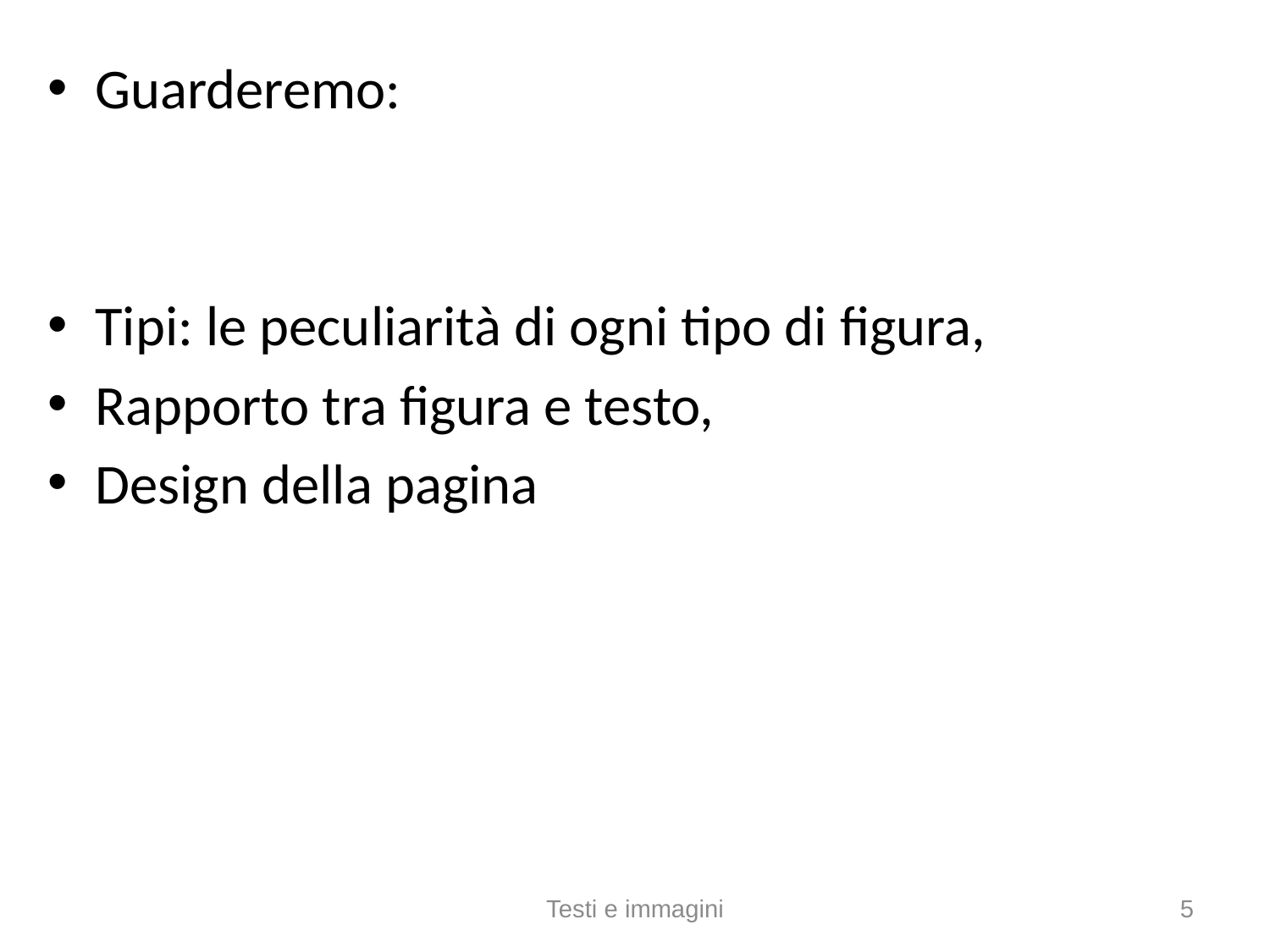

Guarderemo:

Tipi: le peculiarità di ogni tipo di figura,
Rapporto tra figura e testo,
Design della pagina

Testi e immagini
5